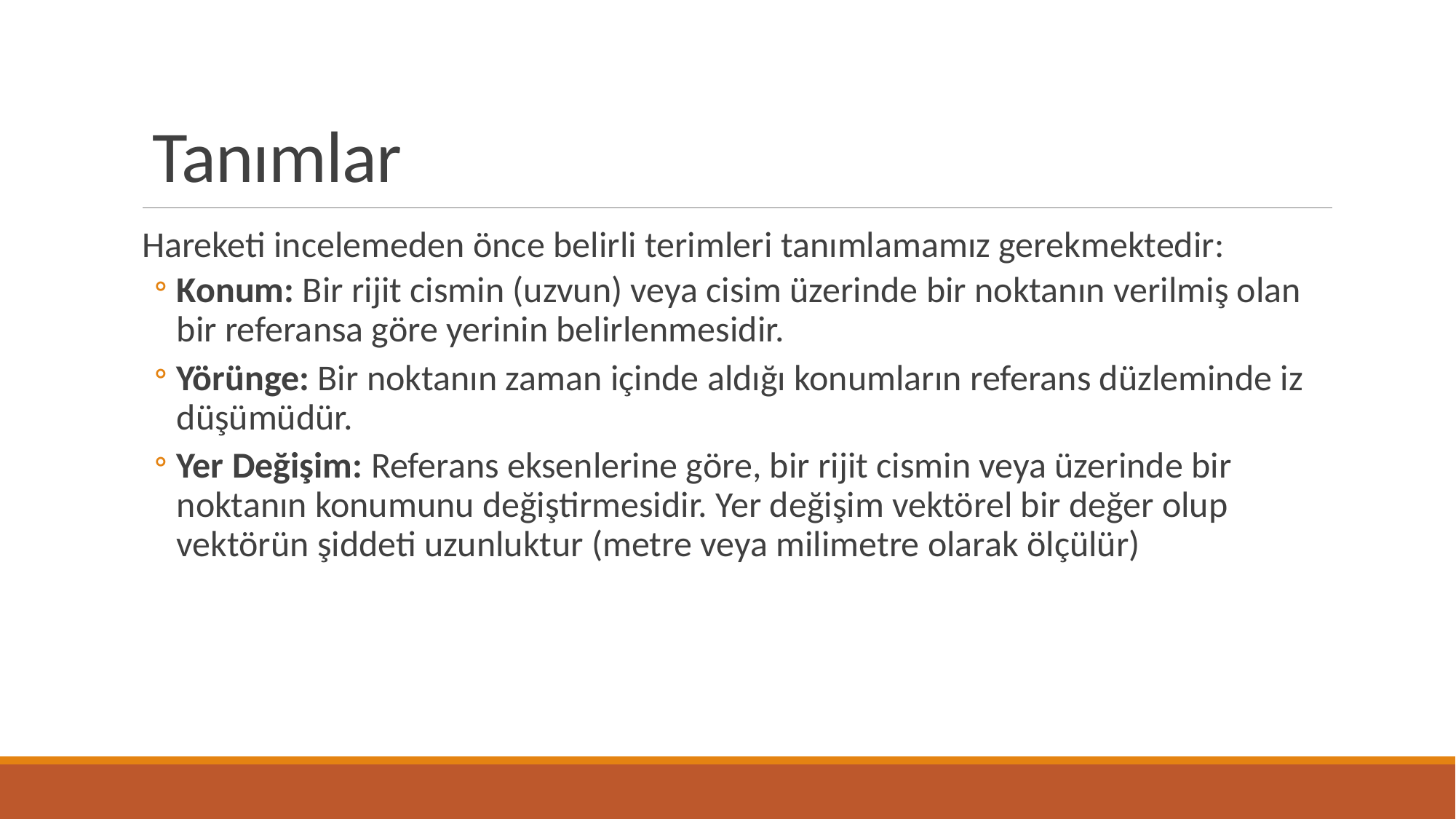

# Tanımlar
Hareketi incelemeden önce belirli terimleri tanımlamamız gerekmektedir:
Konum: Bir rijit cismin (uzvun) veya cisim üzerinde bir noktanın verilmiş olan bir referansa göre yerinin belirlenmesidir.
Yörünge: Bir noktanın zaman içinde aldığı konumların referans düzleminde iz düşümüdür.
Yer Değişim: Referans eksenlerine göre, bir rijit cismin veya üzerinde bir noktanın konumunu değiştirmesidir. Yer değişim vektörel bir değer olup vektörün şiddeti uzunluktur (metre veya milimetre olarak ölçülür)